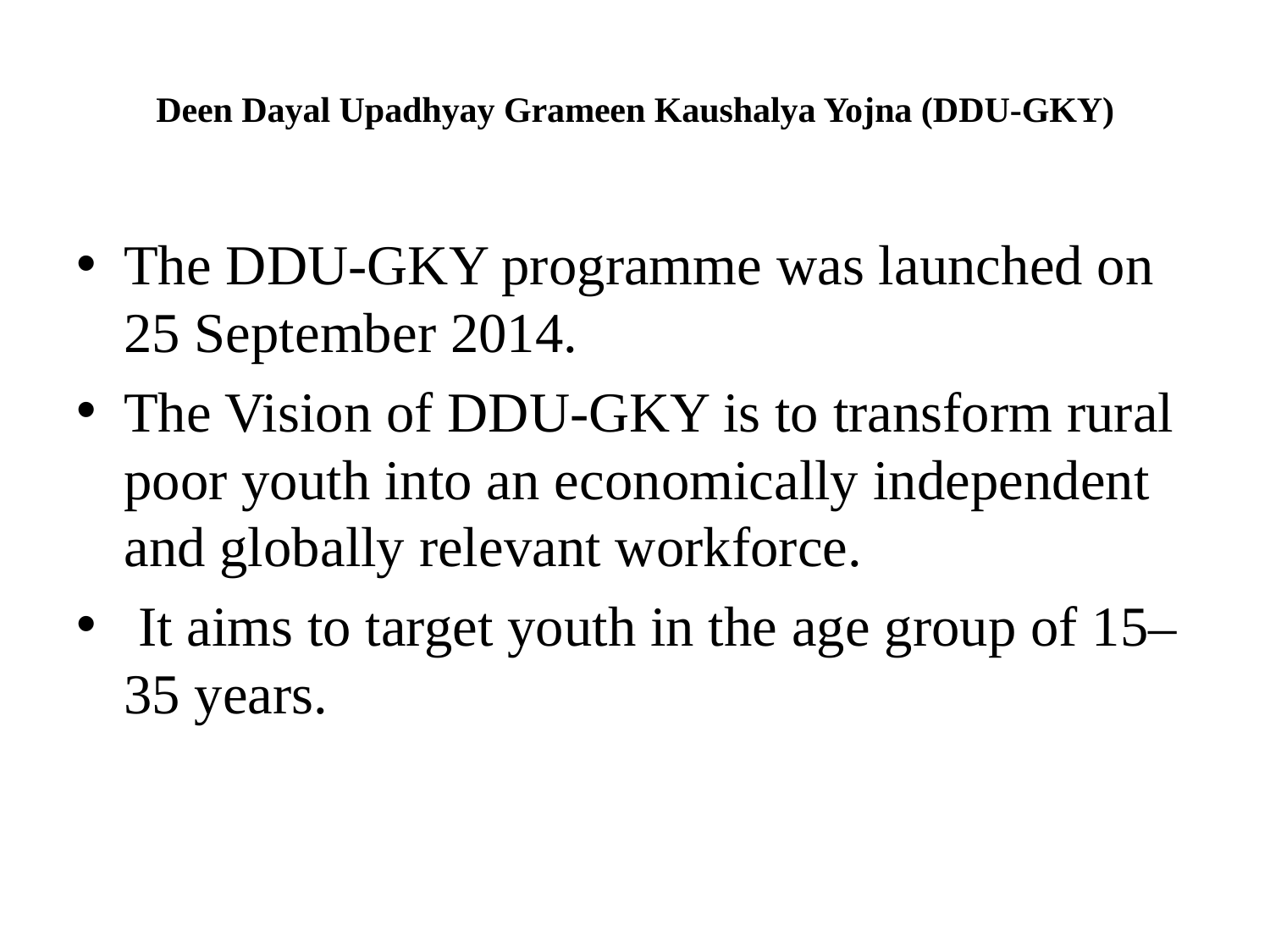

# Deen Dayal Upadhyay Grameen Kaushalya Yojna (DDU-GKY)
The DDU-GKY programme was launched on 25 September 2014.
The Vision of DDU-GKY is to transform rural poor youth into an economically independent and globally relevant workforce.
 It aims to target youth in the age group of 15–35 years.